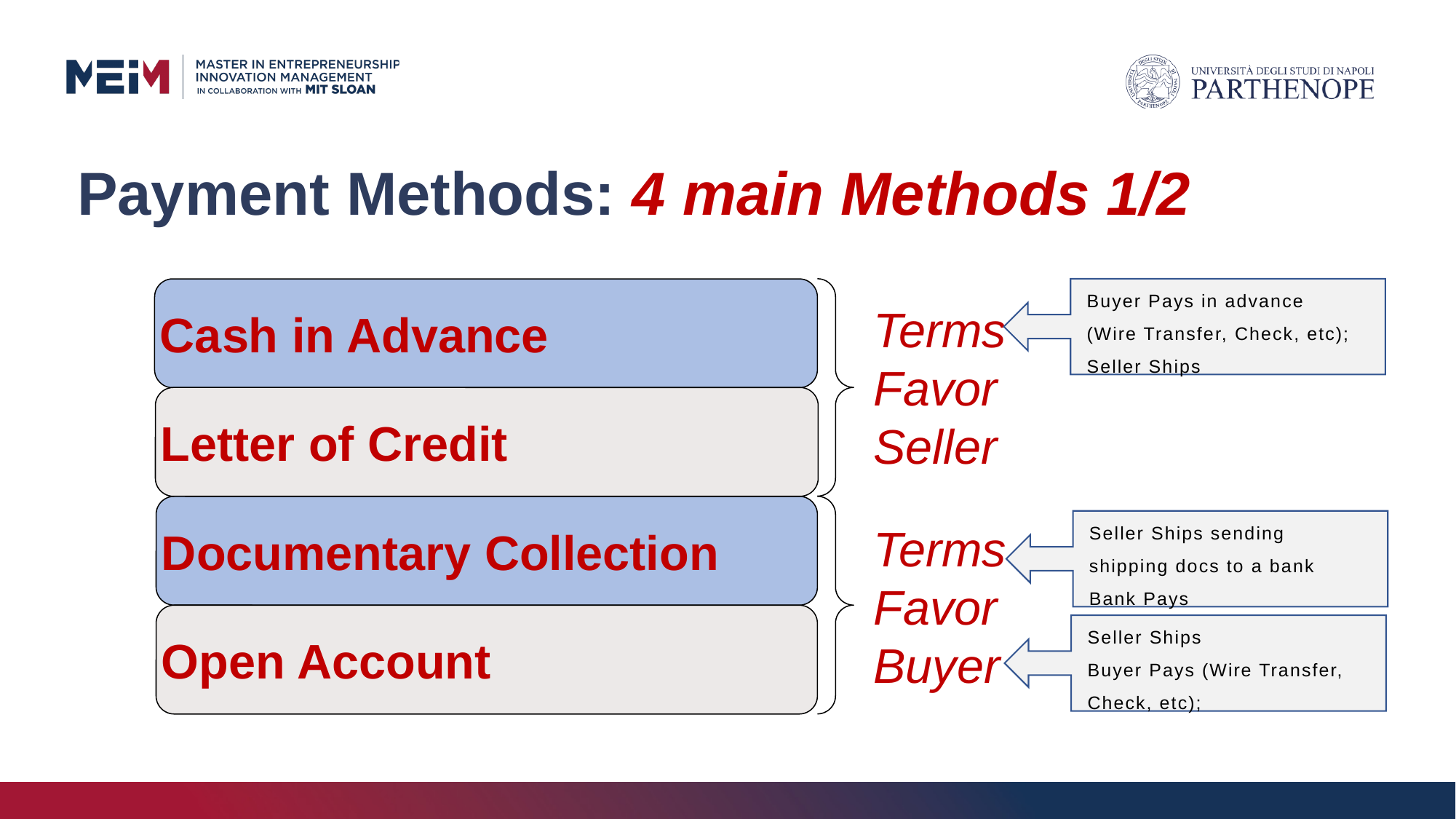

# Payment Methods: 4 main Methods 1/2
Buyer Pays in advance  (Wire Transfer, Check, etc); Seller Ships

Cash in Advance
Terms
Favor
Seller
Letter of Credit
Documentary Collection

Seller Ships sending shipping docs to a bank
Bank Pays

Terms
Favor
Buyer
Open Account
Seller Ships
Buyer Pays (Wire Transfer, Check, etc);